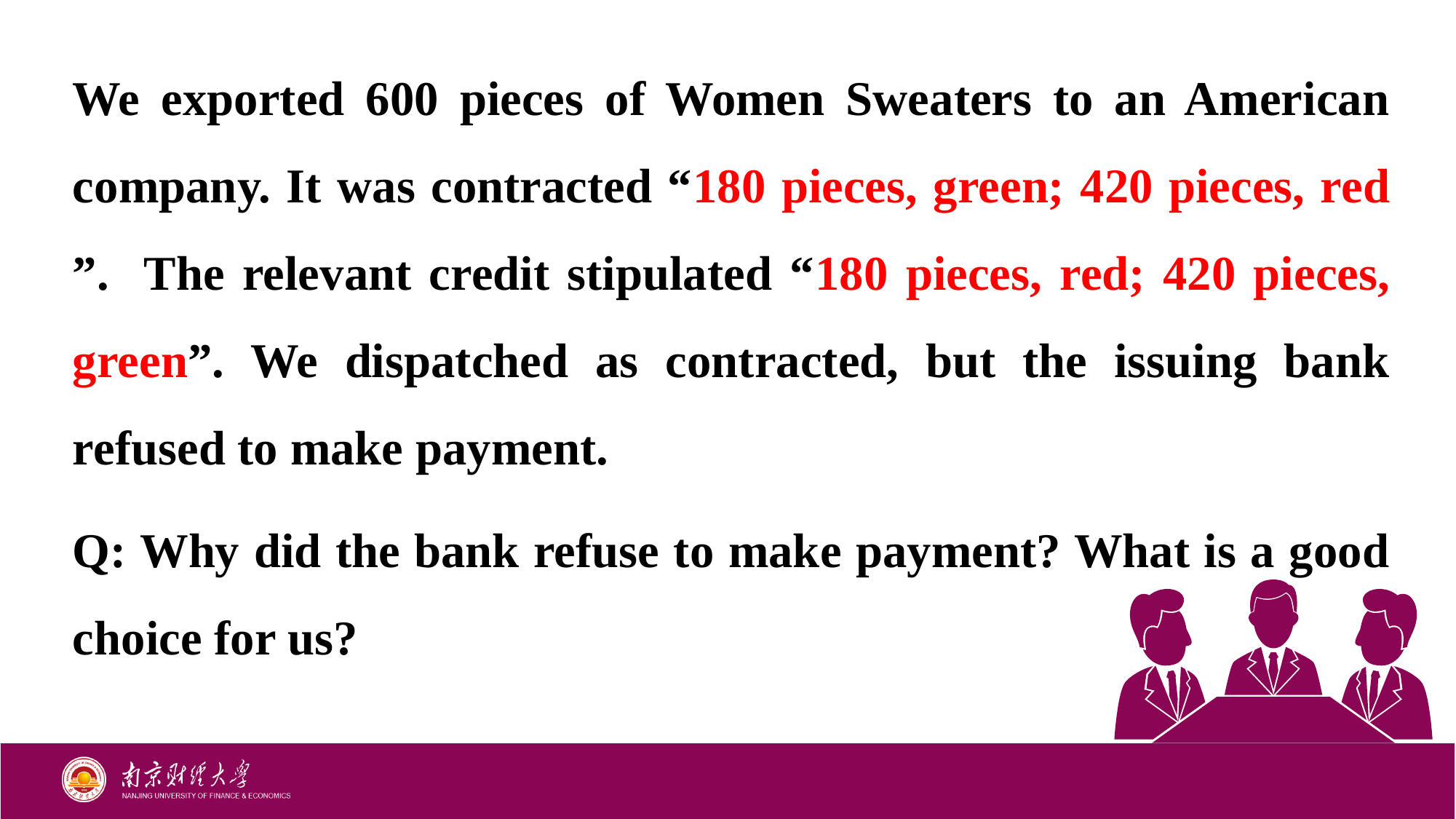

We exported 600 pieces of Women Sweaters to an American company. It was contracted “180 pieces, green; 420 pieces, red ”.  The relevant credit stipulated “180 pieces, red; 420 pieces, green”. We dispatched as contracted, but the issuing bank refused to make payment.
Q: Why did the bank refuse to make payment? What is a good choice for us?